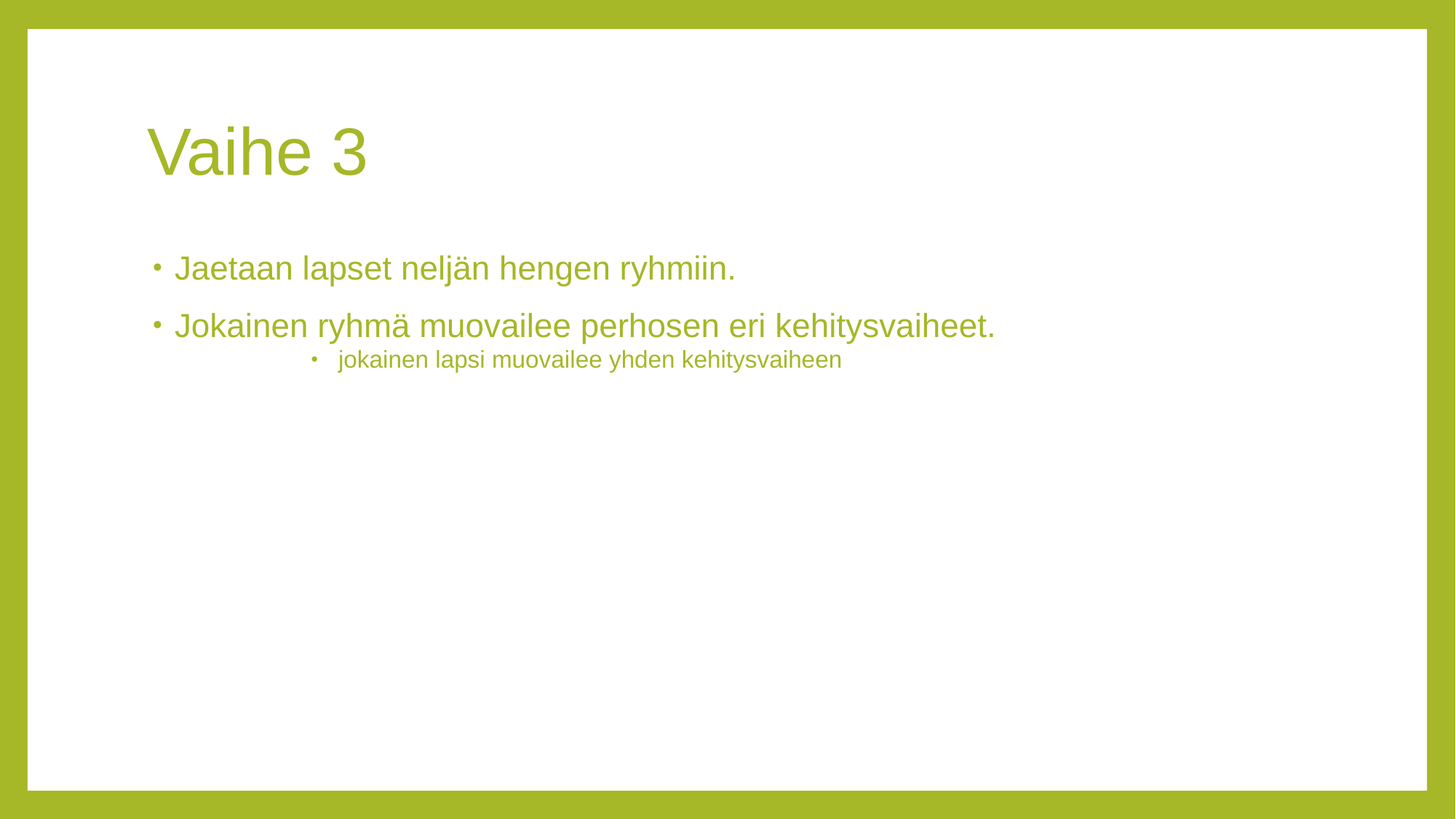

# Vaihe 3
Jaetaan lapset neljän hengen ryhmiin.
Jokainen ryhmä muovailee perhosen eri kehitysvaiheet.
jokainen lapsi muovailee yhden kehitysvaiheen